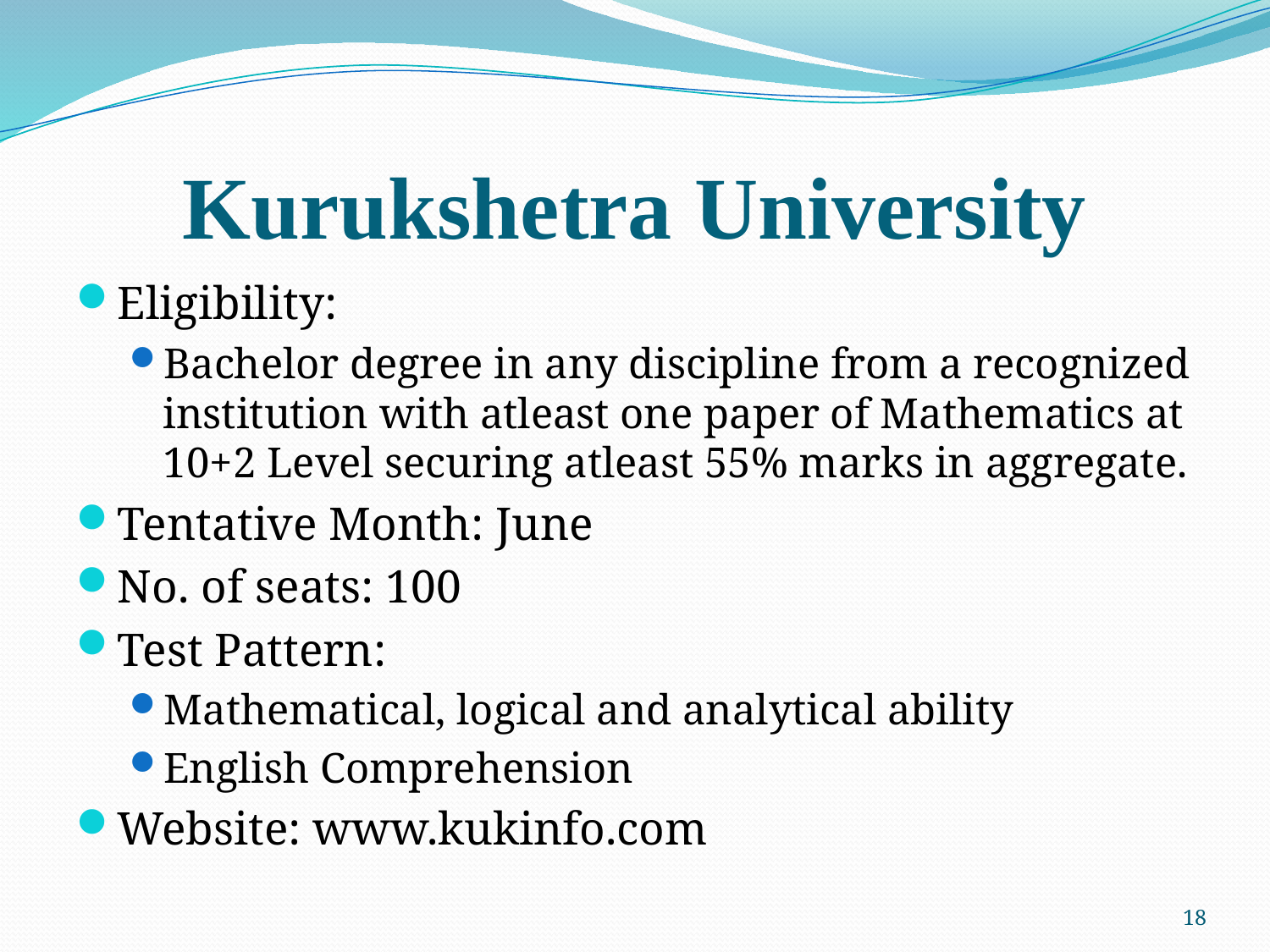

# Kurukshetra University
Eligibility:
Bachelor degree in any discipline from a recognized institution with atleast one paper of Mathematics at 10+2 Level securing atleast 55% marks in aggregate.
Tentative Month: June
No. of seats: 100
Test Pattern:
Mathematical, logical and analytical ability
English Comprehension
Website: www.kukinfo.com
18